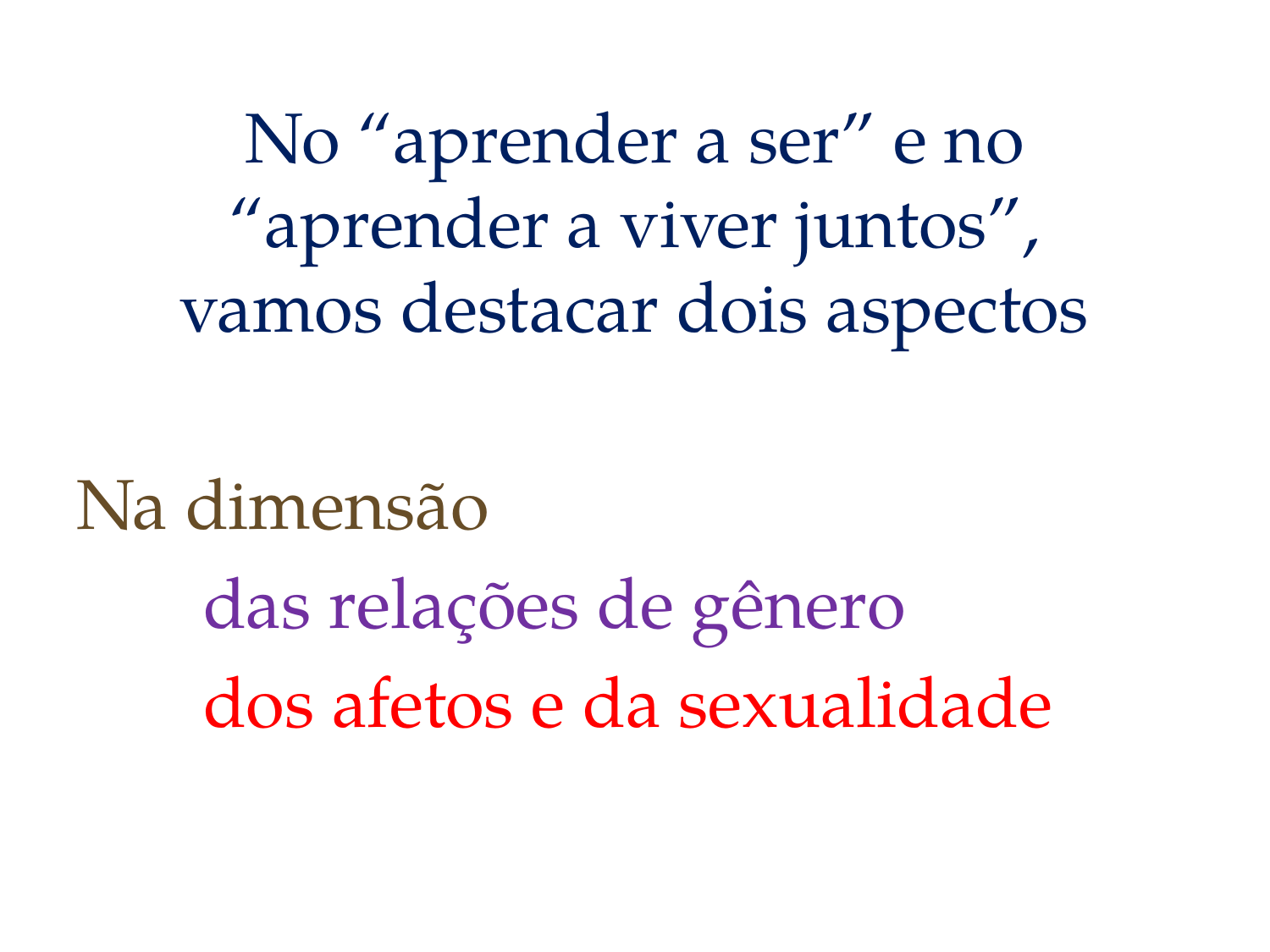

No “aprender a ser” e no “aprender a viver juntos”,
vamos destacar dois aspectos

Na dimensão
	das relações de gênero
	dos afetos e da sexualidade